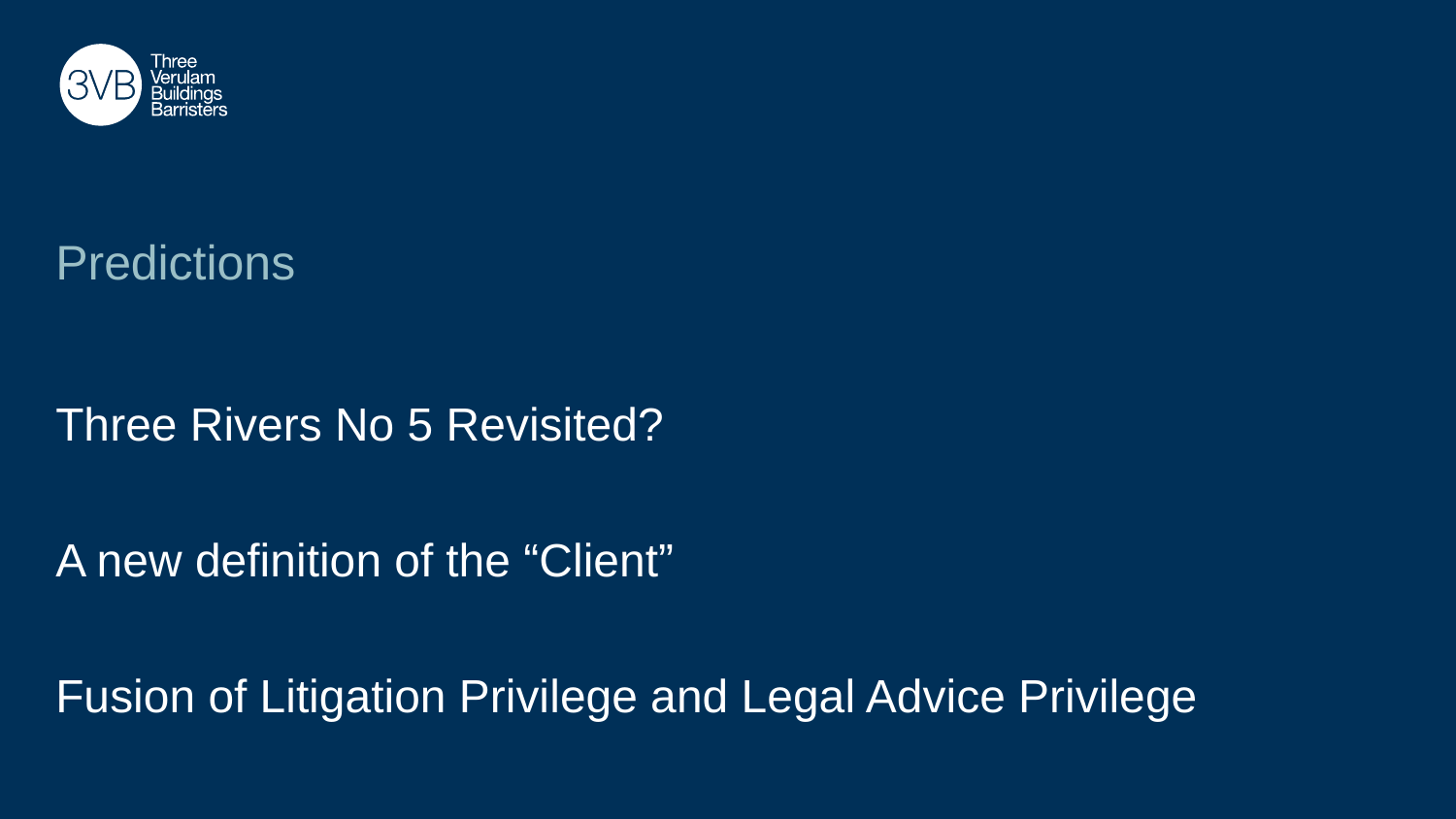

# Predictions

Three Rivers No 5 Revisited?

A new definition of the “Client”

Fusion of Litigation Privilege and Legal Advice Privilege